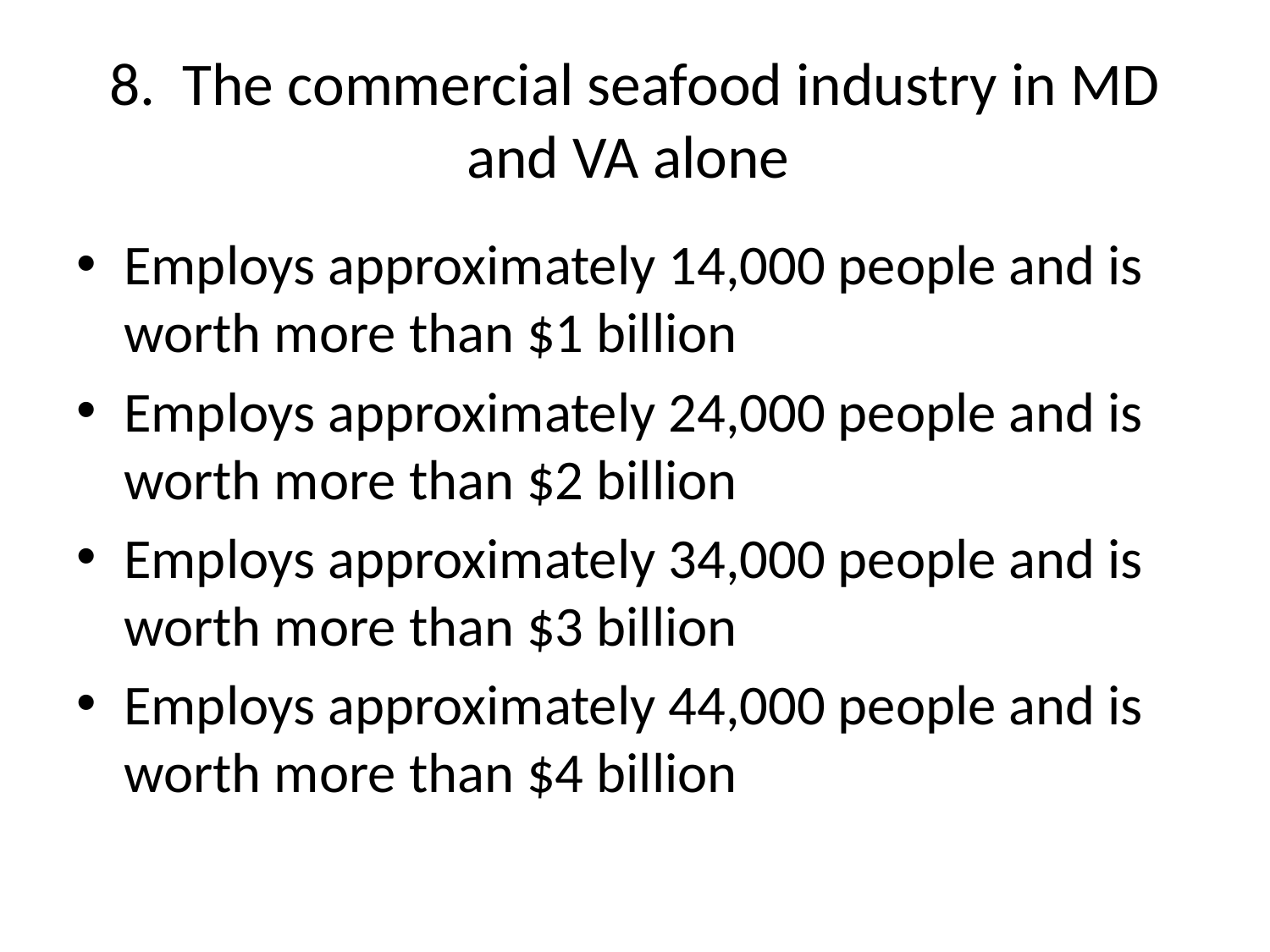

# 8.  The commercial seafood industry in MD and VA alone
Employs approximately 14,000 people and is worth more than $1 billion
Employs approximately 24,000 people and is worth more than $2 billion
Employs approximately 34,000 people and is worth more than $3 billion
Employs approximately 44,000 people and is worth more than $4 billion